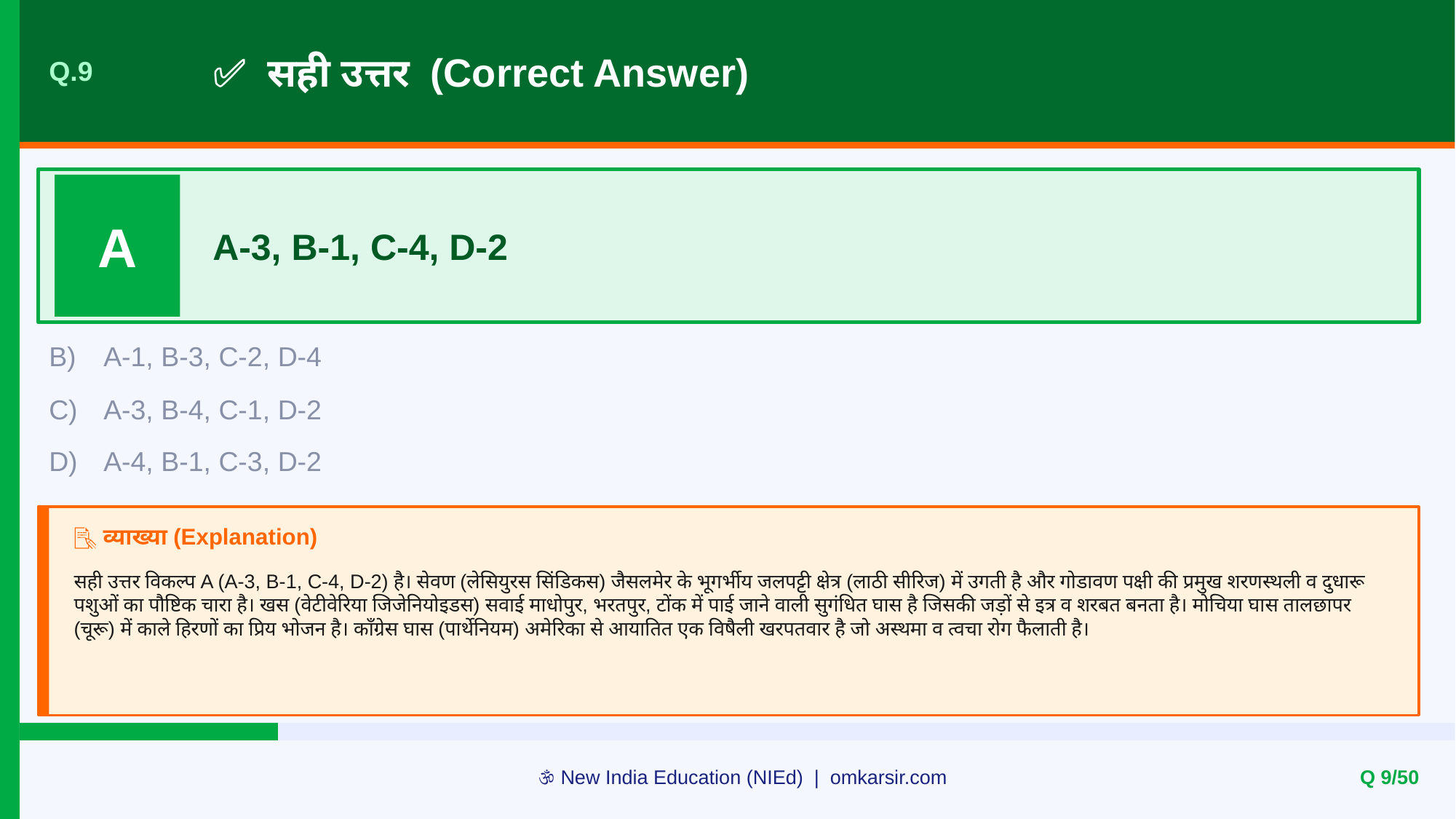

✅  सही उत्तर  (Correct Answer)
Q.9

A
A-3, B-1, C-4, D-2
B)
A-1, B-3, C-2, D-4
C)
A-3, B-4, C-1, D-2
D)
A-4, B-1, C-3, D-2

📝 व्याख्या (Explanation)
सही उत्तर विकल्प A (A-3, B-1, C-4, D-2) है। सेवण (लेसियुरस सिंडिकस) जैसलमेर के भूगर्भीय जलपट्टी क्षेत्र (लाठी सीरिज) में उगती है और गोडावण पक्षी की प्रमुख शरणस्थली व दुधारू पशुओं का पौष्टिक चारा है। खस (वेटीवेरिया जिजेनियोइडस) सवाई माधोपुर, भरतपुर, टोंक में पाई जाने वाली सुगंधित घास है जिसकी जड़ों से इत्र व शरबत बनता है। मोचिया घास तालछापर (चूरू) में काले हिरणों का प्रिय भोजन है। काँग्रेस घास (पार्थेनियम) अमेरिका से आयातित एक विषैली खरपतवार है जो अस्थमा व त्वचा रोग फैलाती है।

🕉️ New India Education (NIEd)  |  omkarsir.com
Q 9/50